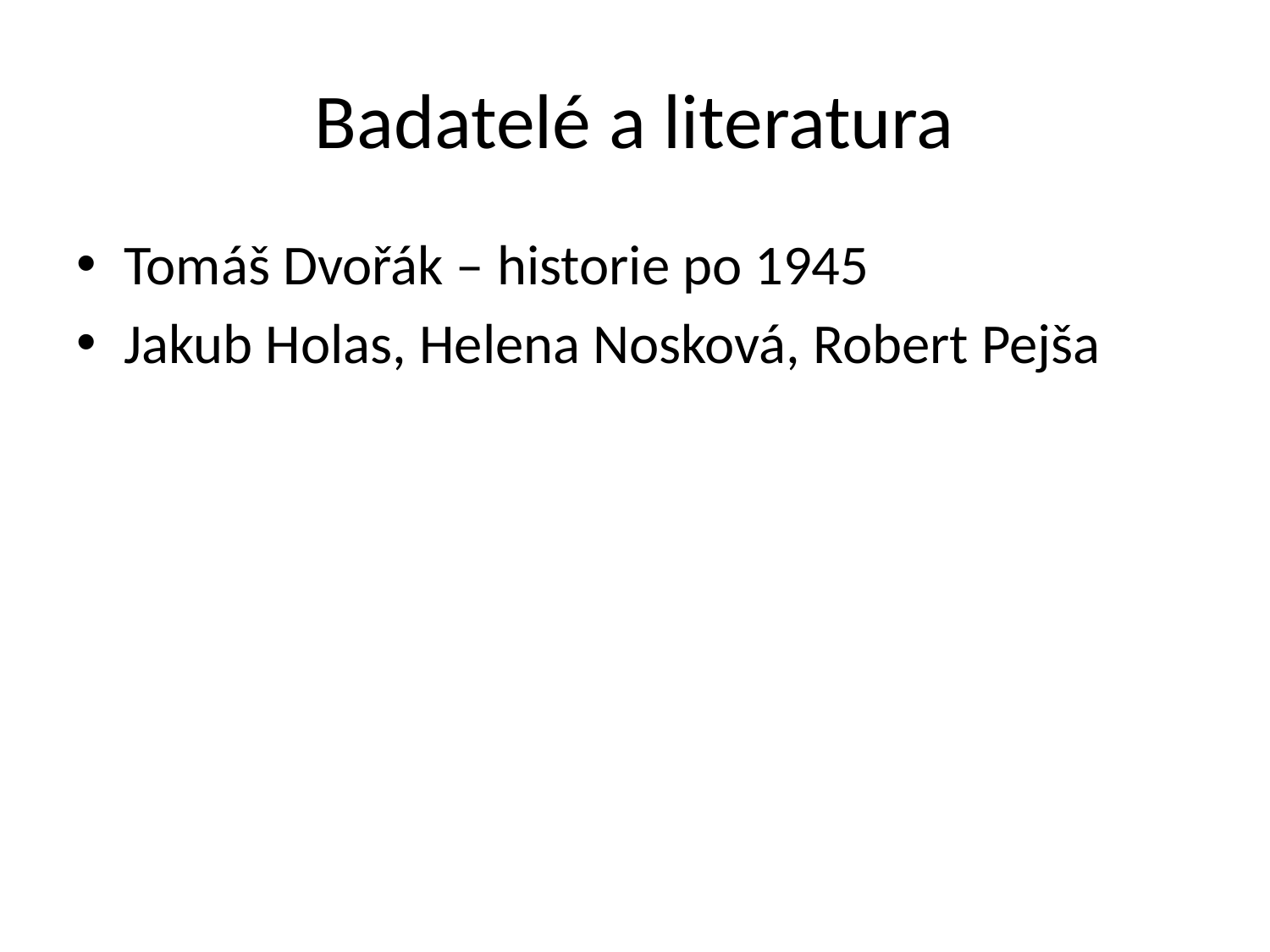

# Badatelé a literatura
Tomáš Dvořák – historie po 1945
Jakub Holas, Helena Nosková, Robert Pejša